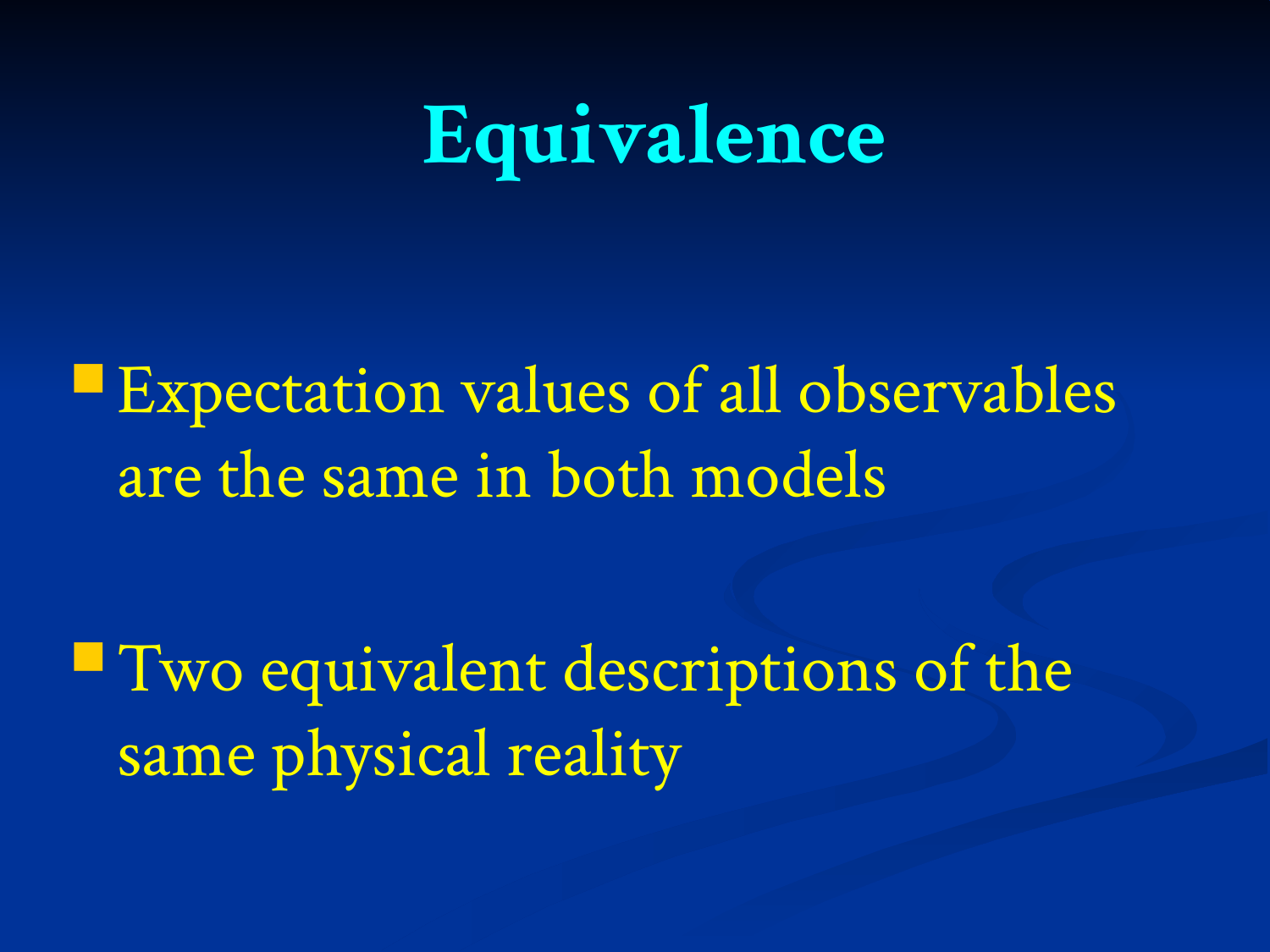

# Equivalence
Expectation values of all observables are the same in both models

Two equivalent descriptions of the same physical reality